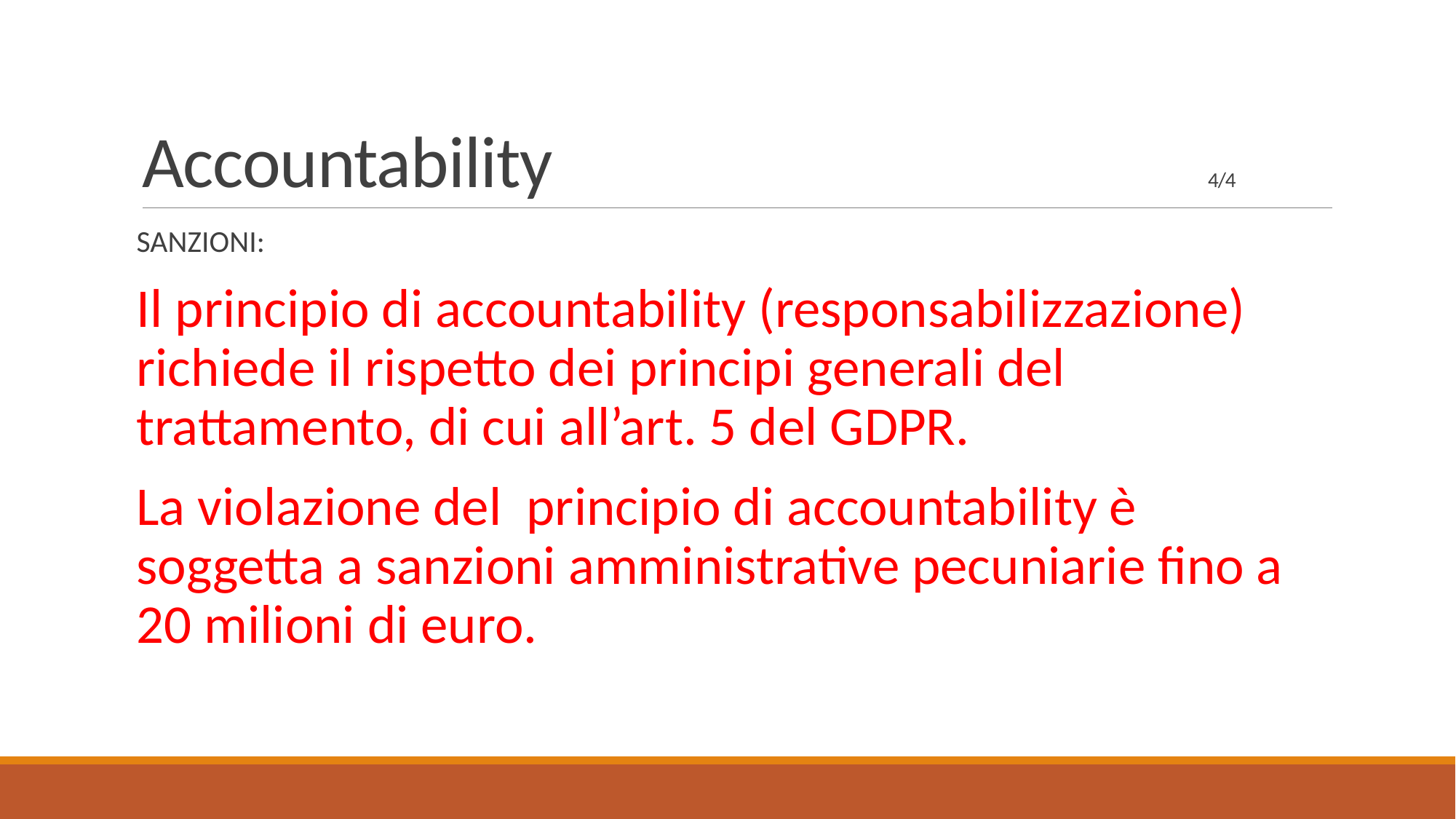

# Accountability                                          4/4
SANZIONI:
Il principio di accountability (responsabilizzazione)  richiede il rispetto dei principi generali del trattamento, di cui all’art. 5 del GDPR.
La violazione del  principio di accountability è soggetta a sanzioni amministrative pecuniarie fino a 20 milioni di euro.